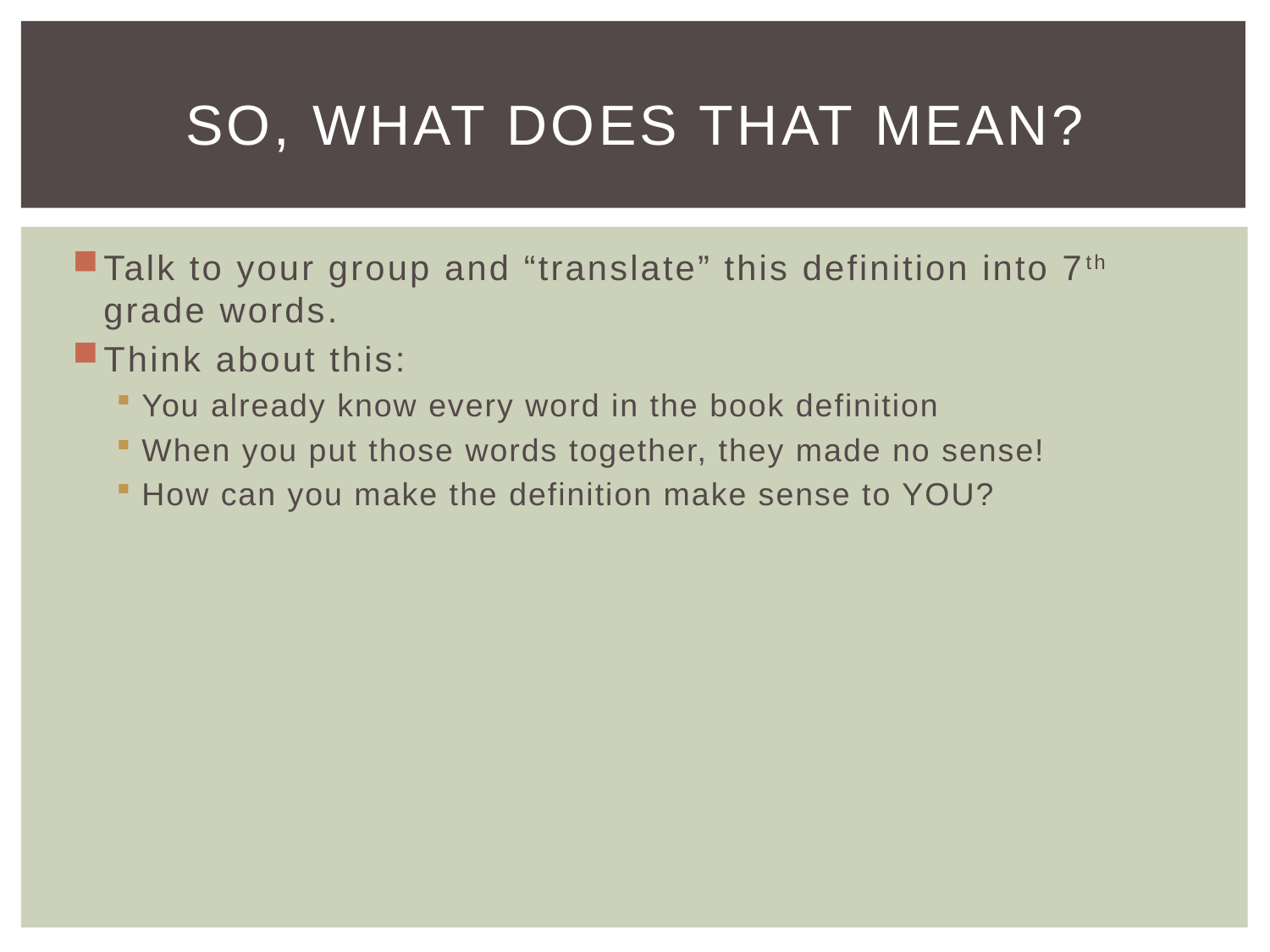

# So, what does that mean?
Talk to your group and “translate” this definition into 7th grade words.
Think about this:
You already know every word in the book definition
When you put those words together, they made no sense!
How can you make the definition make sense to YOU?